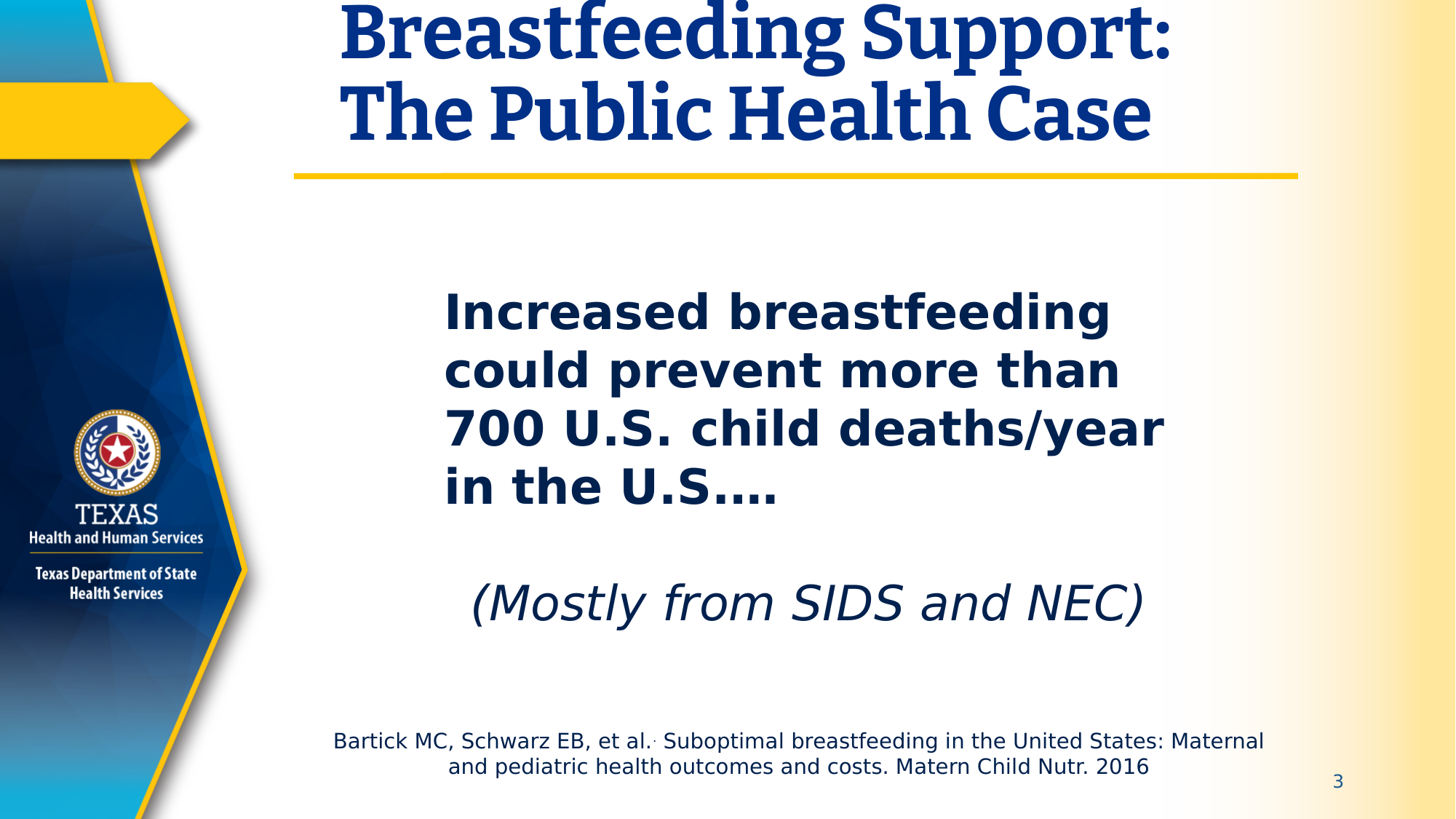

# Breastfeeding Support: The Public Health Case
Increased breastfeeding could prevent more than 700 U.S. child deaths/year in the U.S.…

(Mostly from SIDS and NEC)
Bartick MC, Schwarz EB, et al.. Suboptimal breastfeeding in the United States: Maternal and pediatric health outcomes and costs. Matern Child Nutr. 2016
3